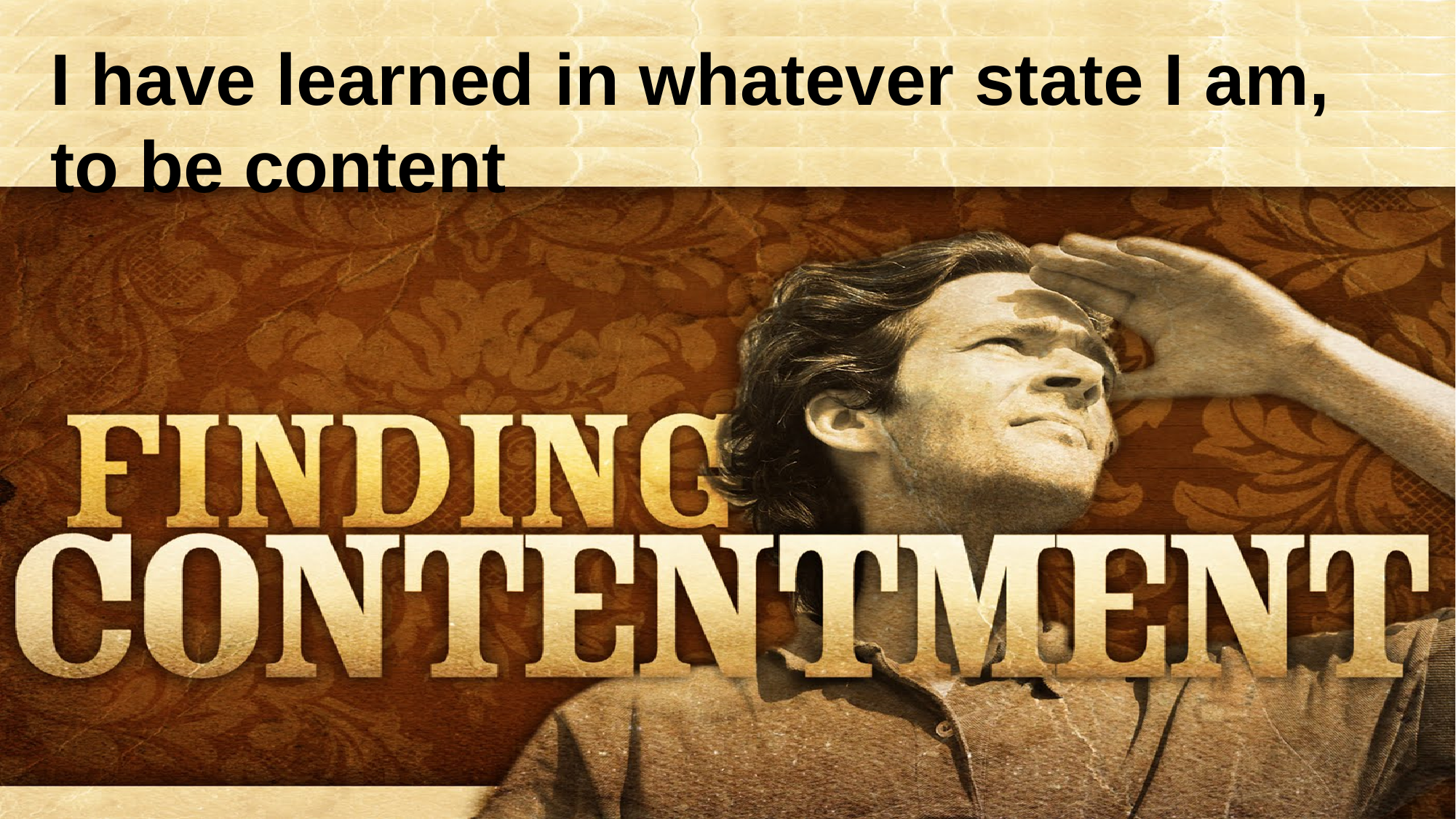

I have learned in whatever state I am, to be content